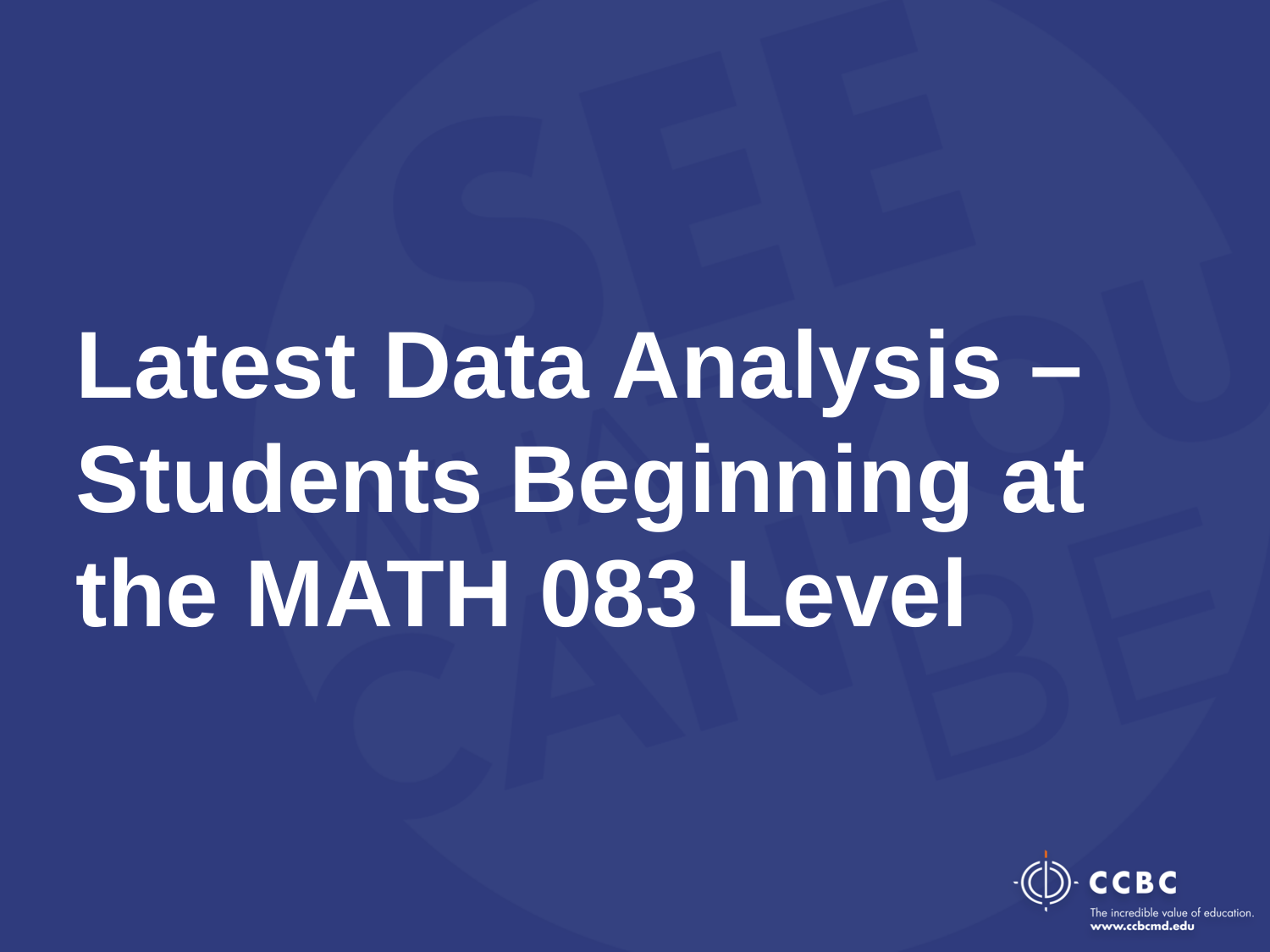

Latest Data Analysis – Students Beginning at the MATH 083 Level